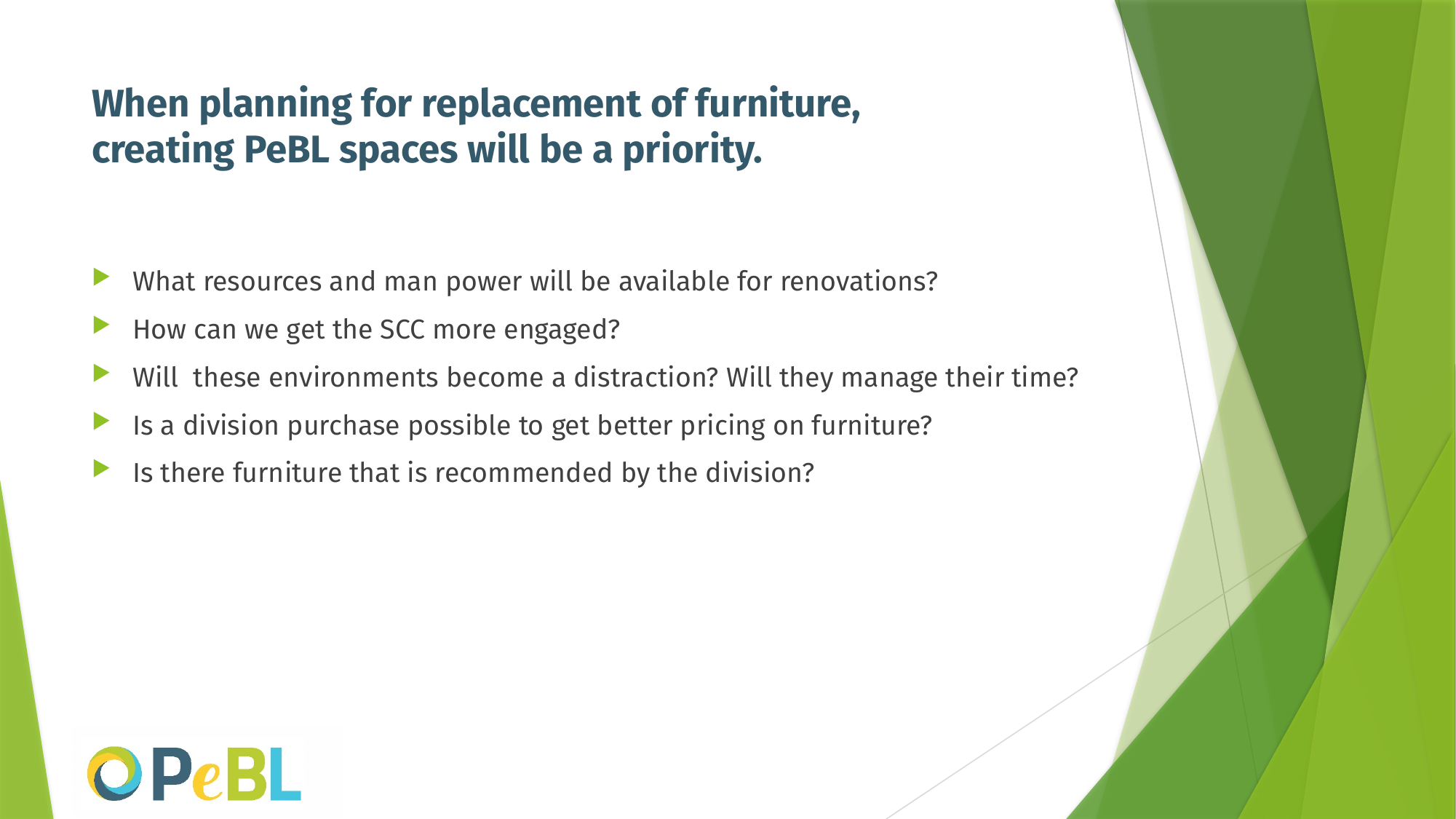

# When planning for replacement of furniture, creating PeBL spaces will be a priority.
What resources and man power will be available for renovations?
How can we get the SCC more engaged?
Will  these environments become a distraction? Will they manage their time?
Is a division purchase possible to get better pricing on furniture?
Is there furniture that is recommended by the division?